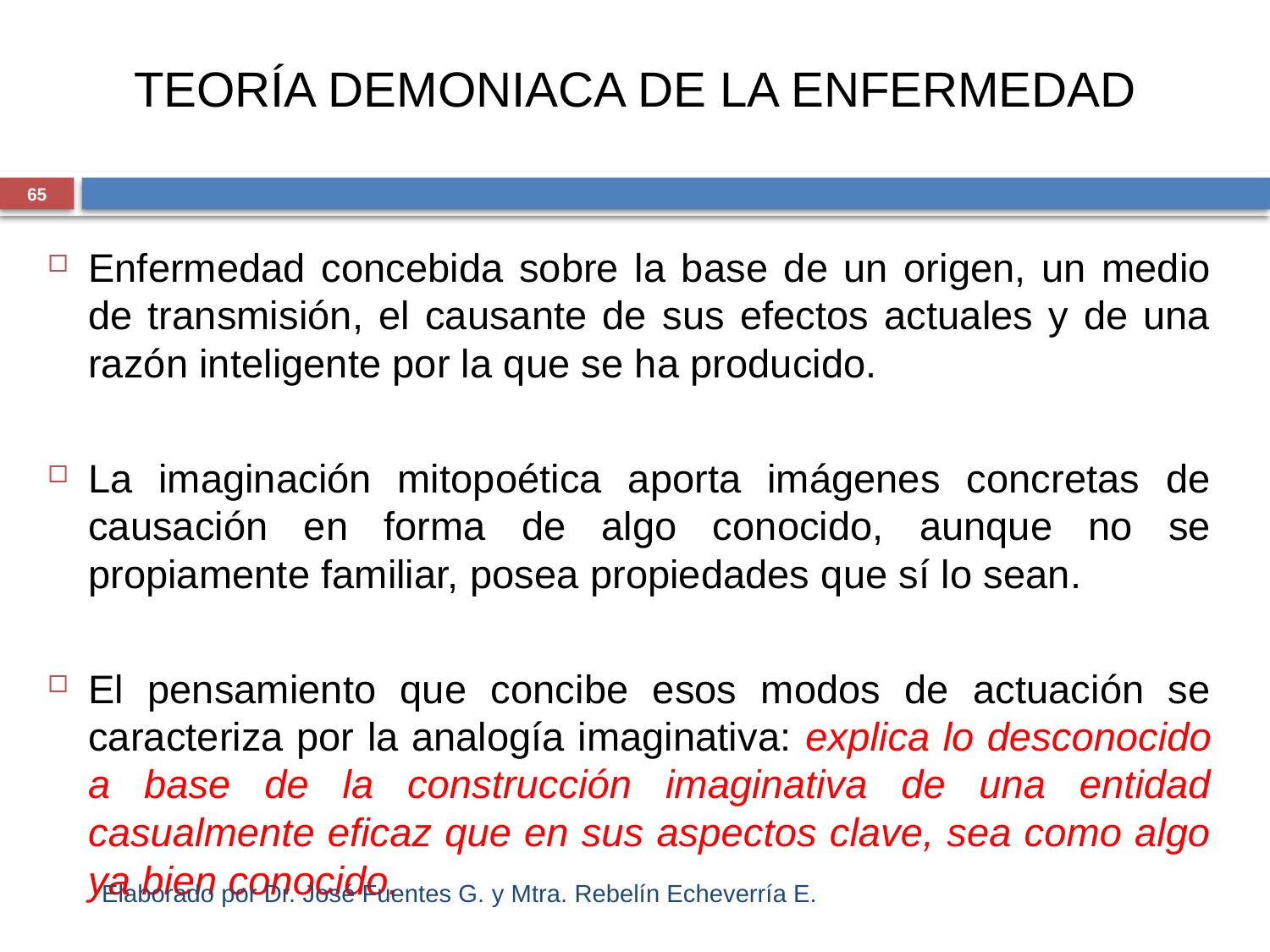

# TEORÍA DEMONIACA DE LA ENFERMEDAD
65
Enfermedad concebida sobre la base de un origen, un medio de transmisión, el causante de sus efectos actuales y de una razón inteligente por la que se ha producido.

La imaginación mitopoética aporta imágenes concretas de causación en forma de algo conocido, aunque no se propiamente familiar, posea propiedades que sí lo sean.

El pensamiento que concibe esos modos de actuación se caracteriza por la analogía imaginativa: explica lo desconocido a base de la construcción imaginativa de una entidad casualmente eficaz que en sus aspectos clave, sea como algo ya bien conocido.
Elaborado por Dr. José Fuentes G. y Mtra. Rebelín Echeverría E.